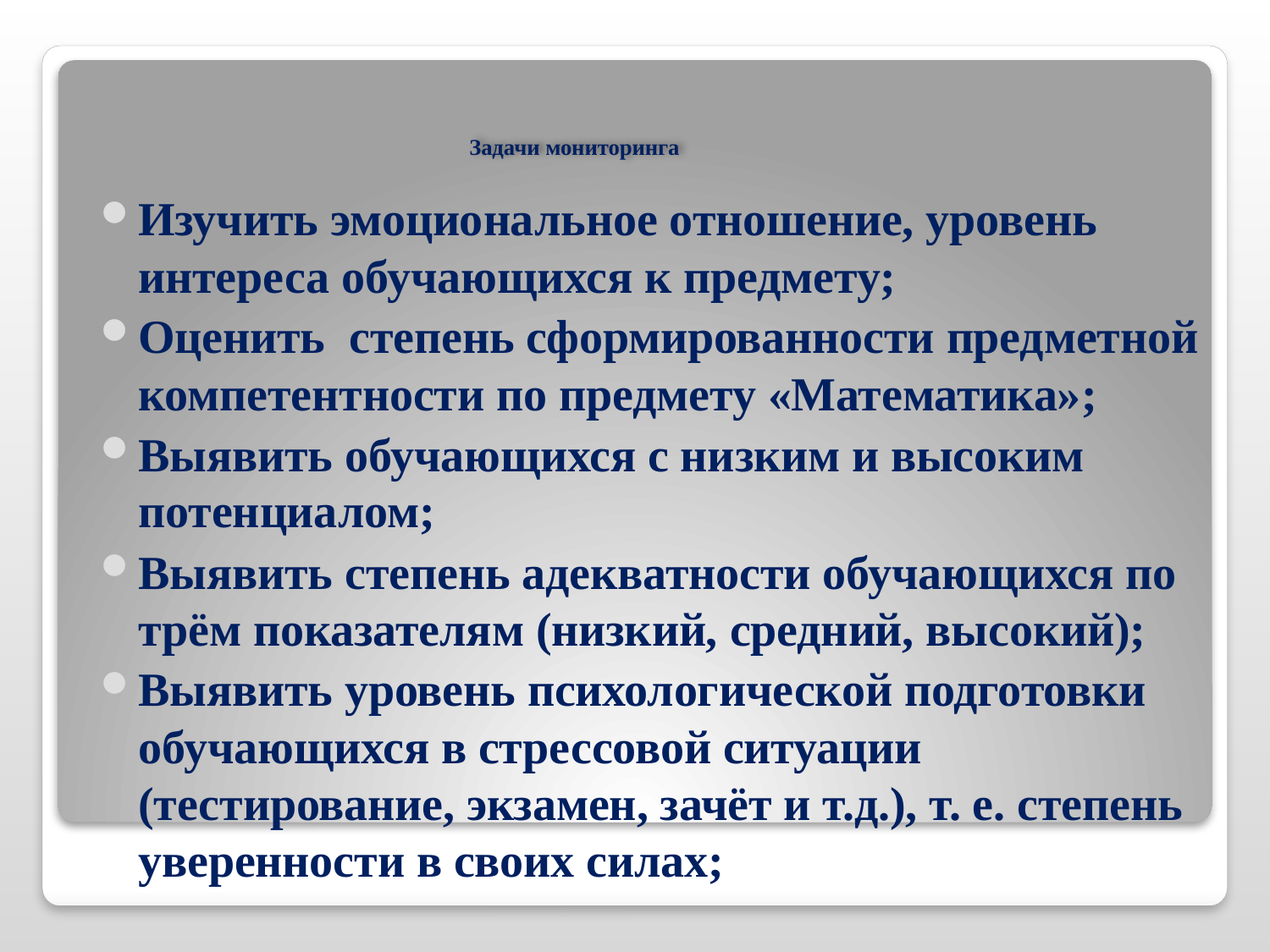

# Задачи мониторинга
Изучить эмоциональное отношение, уровень интереса обучающихся к предмету;
Оценить  степень сформированности предметной компетентности по предмету «Математика»;
Выявить обучающихся с низким и высоким потенциалом;
Выявить степень адекватности обучающихся по трём показателям (низкий, средний, высокий);
Выявить уровень психологической подготовки обучающихся в стрессовой ситуации (тестирование, экзамен, зачёт и т.д.), т. е. степень уверенности в своих силах;